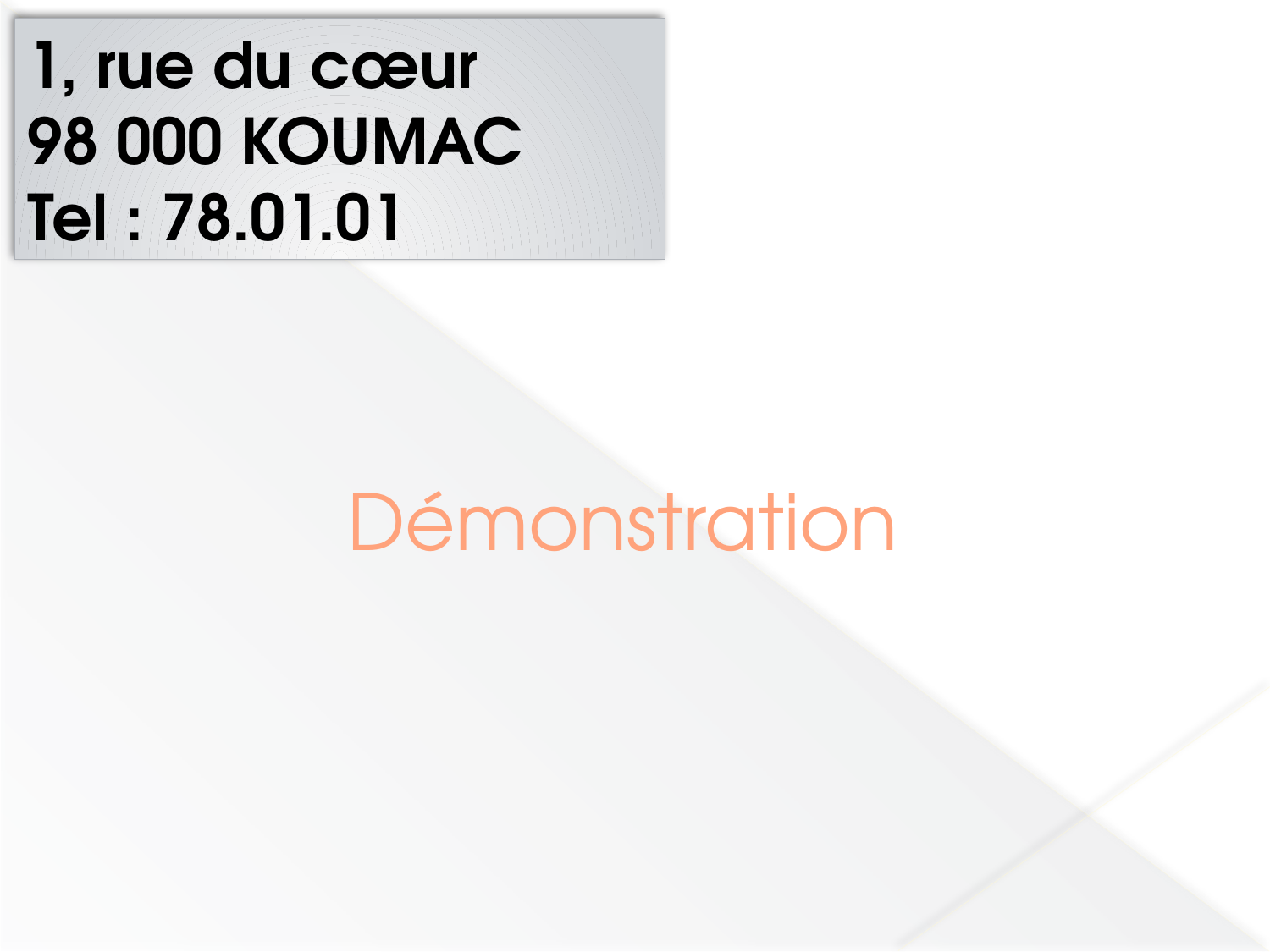

1, rue du cœur
98 000 KOUMAC
Tel : 78.01.01
Démonstration